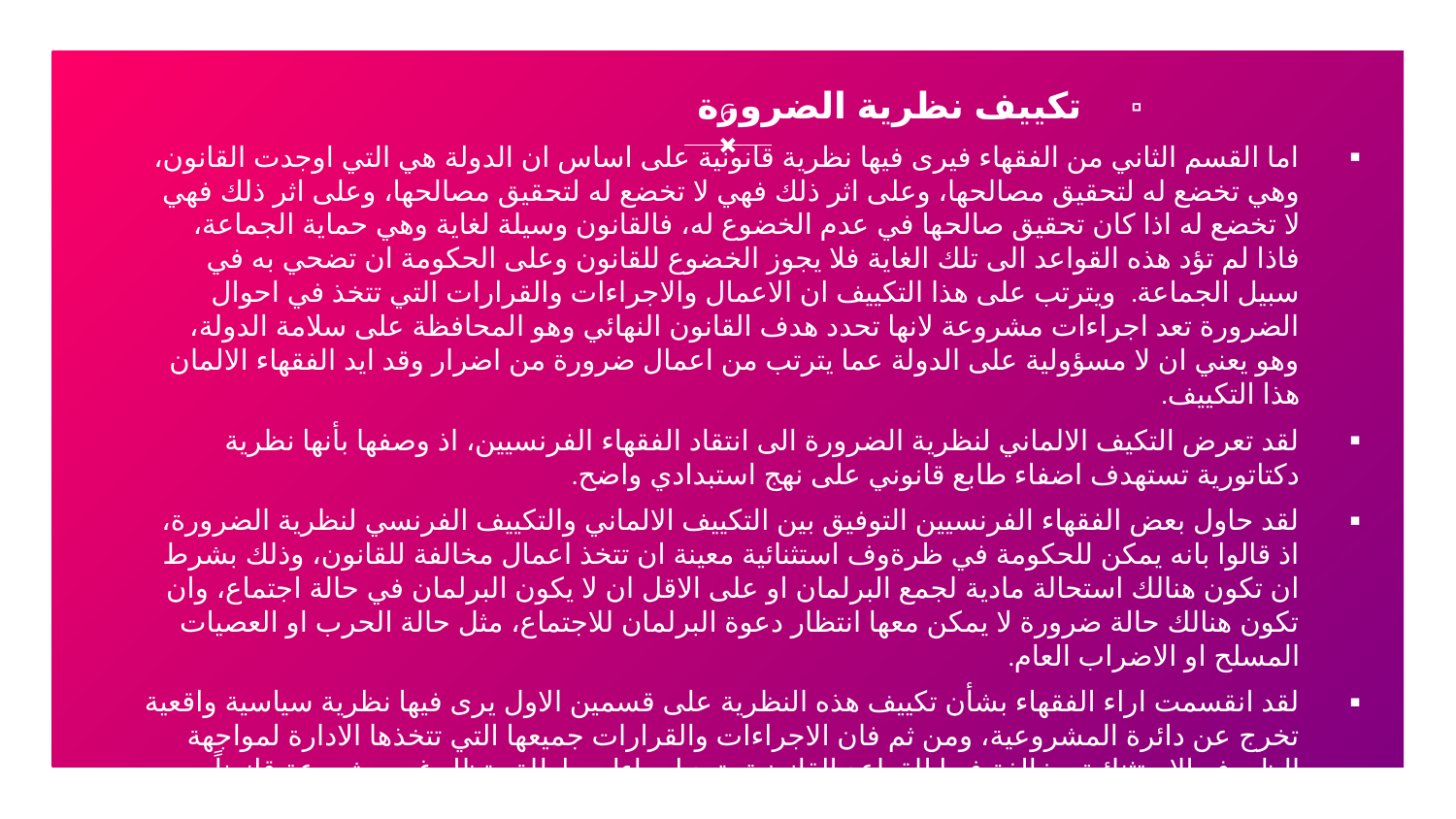

تكييف نظرية الضرورة
اما القسم الثاني من الفقهاء فيرى فيها نظرية قانونية على اساس ان الدولة هي التي اوجدت القانون، وهي تخضع له لتحقيق مصالحها، وعلى اثر ذلك فهي لا تخضع له لتحقيق مصالحها، وعلى اثر ذلك فهي لا تخضع له اذا كان تحقيق صالحها في عدم الخضوع له، فالقانون وسيلة لغاية وهي حماية الجماعة، فاذا لم تؤد هذه القواعد الى تلك الغاية فلا يجوز الخضوع للقانون وعلى الحكومة ان تضحي به في سبيل الجماعة.  ويترتب على هذا التكييف ان الاعمال والاجراءات والقرارات التي تتخذ في احوال الضرورة تعد اجراءات مشروعة لانها تحدد هدف القانون النهائي وهو المحافظة على سلامة الدولة، وهو يعني ان لا مسؤولية على الدولة عما يترتب من اعمال ضرورة من اضرار وقد ايد الفقهاء الالمان هذا التكييف.
لقد تعرض التكيف الالماني لنظرية الضرورة الى انتقاد الفقهاء الفرنسيين، اذ وصفها بأنها نظرية دكتاتورية تستهدف اضفاء طابع قانوني على نهج استبدادي واضح.
لقد حاول بعض الفقهاء الفرنسيين التوفيق بين التكييف الالماني والتكييف الفرنسي لنظرية الضرورة، اذ قالوا بانه يمكن للحكومة في ظرةوف استثنائية معينة ان تتخذ اعمال مخالفة للقانون، وذلك بشرط ان تكون هنالك استحالة مادية لجمع البرلمان او على الاقل ان لا يكون البرلمان في حالة اجتماع، وان تكون هنالك حالة ضرورة لا يمكن معها انتظار دعوة البرلمان للاجتماع، مثل حالة الحرب او العصيات المسلح او الاضراب العام.
لقد انقسمت اراء الفقهاء بشأن تكييف هذه النظرية على قسمين الاول يرى فيها نظرية سياسية واقعية تخرج عن دائرة المشروعية، ومن ثم فان الاجراءات والقرارات جميعها التي تتخذها الادارة لمواجهة الظروف الاستثنائية مخالفة فيها للقواعد القانونية، تعد اجراءات باطلة وتظل غير مشروعة قانوناً، وترتب مسؤولية الادارة فيها. ما لم يصححها البرلمان لاحقاً بوصفه السلطة التشريعية المختصة باصدار قوانين التضمينات التي تعفي الادارة من المسؤولية، او من خلال اصدار تشريعات تتضمن نصوص هذه التصرفات الباطلة وتنص على الاثر الرجعي لها ابتداءً من تاريخ صدور القرار الباطل، وقد ايد الفقهاء الفرنسيون هذا التكييف.

6
#